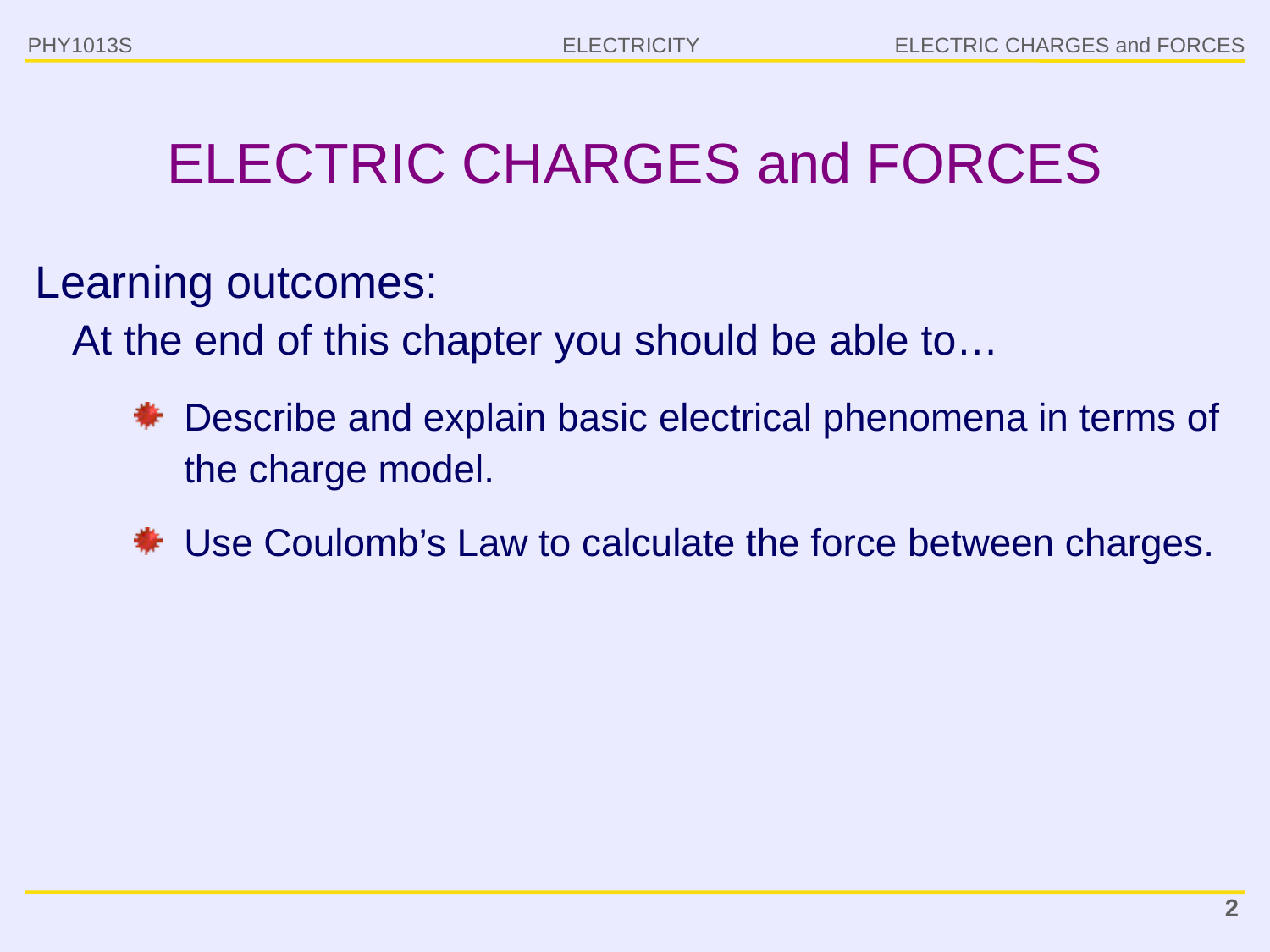

PHY1013S
ELECTRIC CHARGES and FORCES
ELECTRIC CHARGES and FORCES
Learning outcomes:
At the end of this chapter you should be able to…
Describe and explain basic electrical phenomena in terms of the charge model.

Use Coulomb’s Law to calculate the force between charges.
2